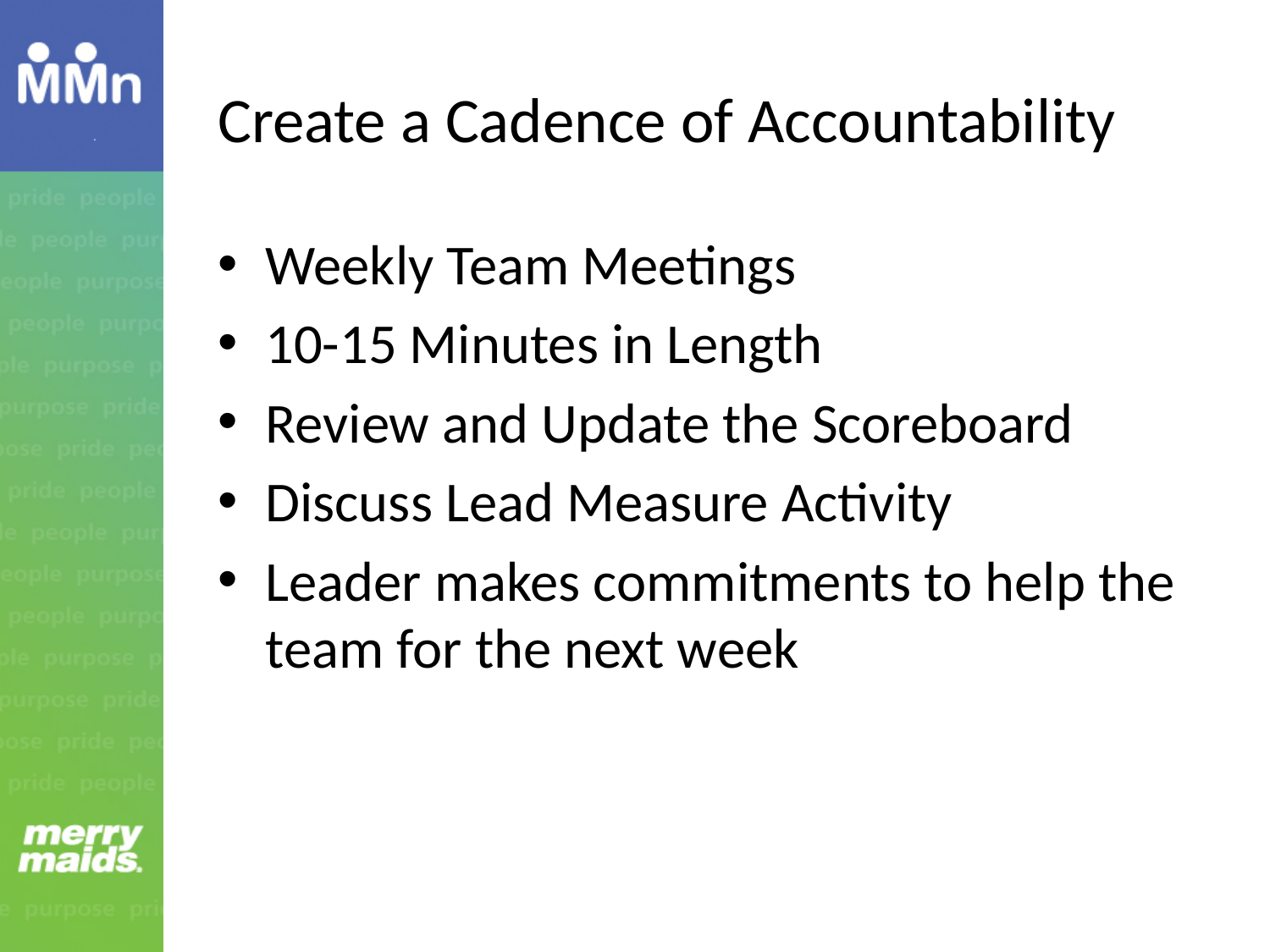

# Create a Cadence of Accountability
Weekly Team Meetings
10-15 Minutes in Length
Review and Update the Scoreboard
Discuss Lead Measure Activity
Leader makes commitments to help the team for the next week